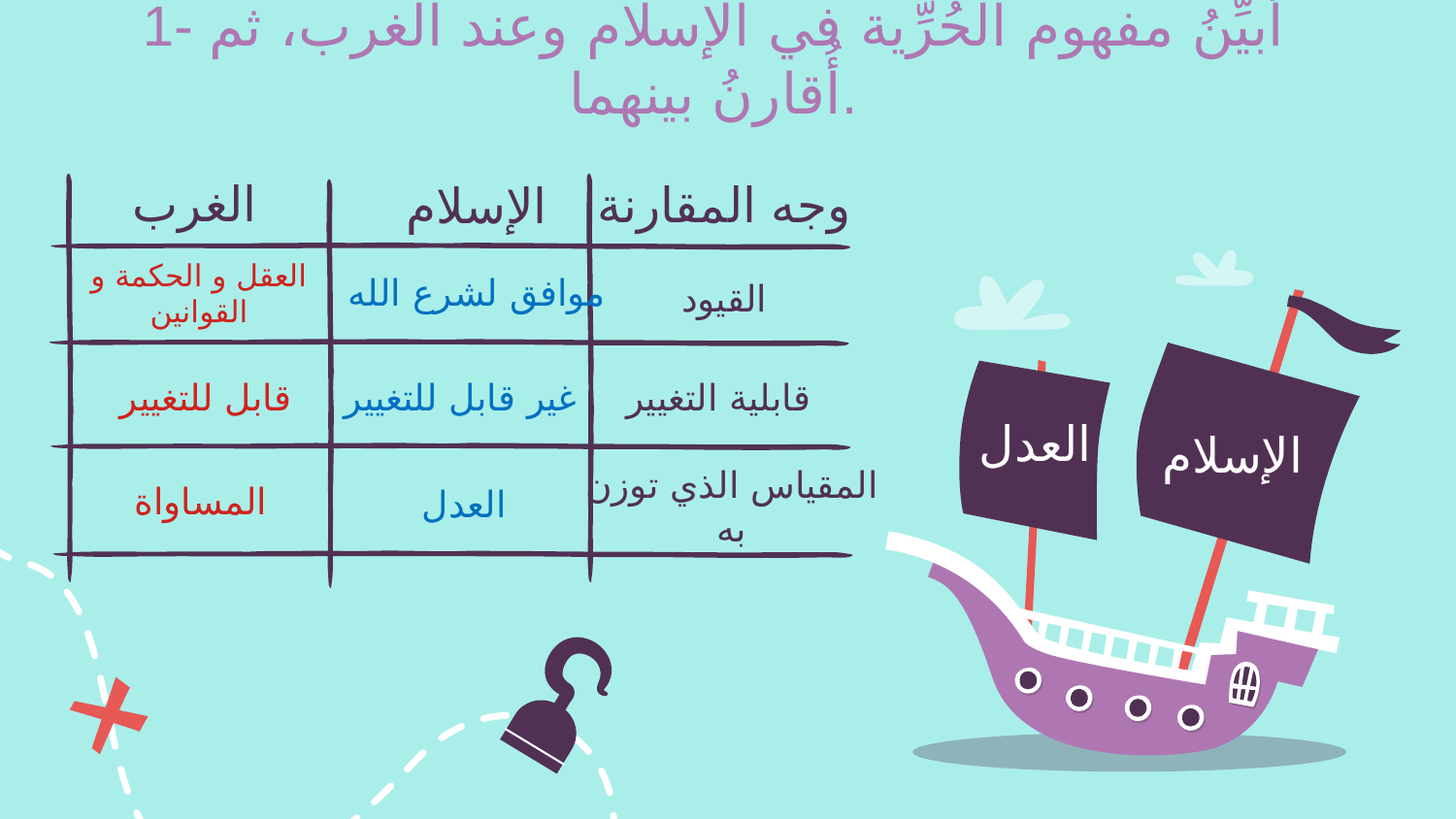

1- أُبيِّنُ مفهوم الحُرِّية في الإسلام وعند الغرب، ثم أُقارنُ بينهما.
الغرب
وجه المقارنة
الإسلام

موافق لشرع الله
العقل و الحكمة و القوانين
القيود

قابل للتغيير
قابلية التغيير
غير قابل للتغيير

العدل
الإسلام

المساواة
العدل
المقياس الذي توزن به